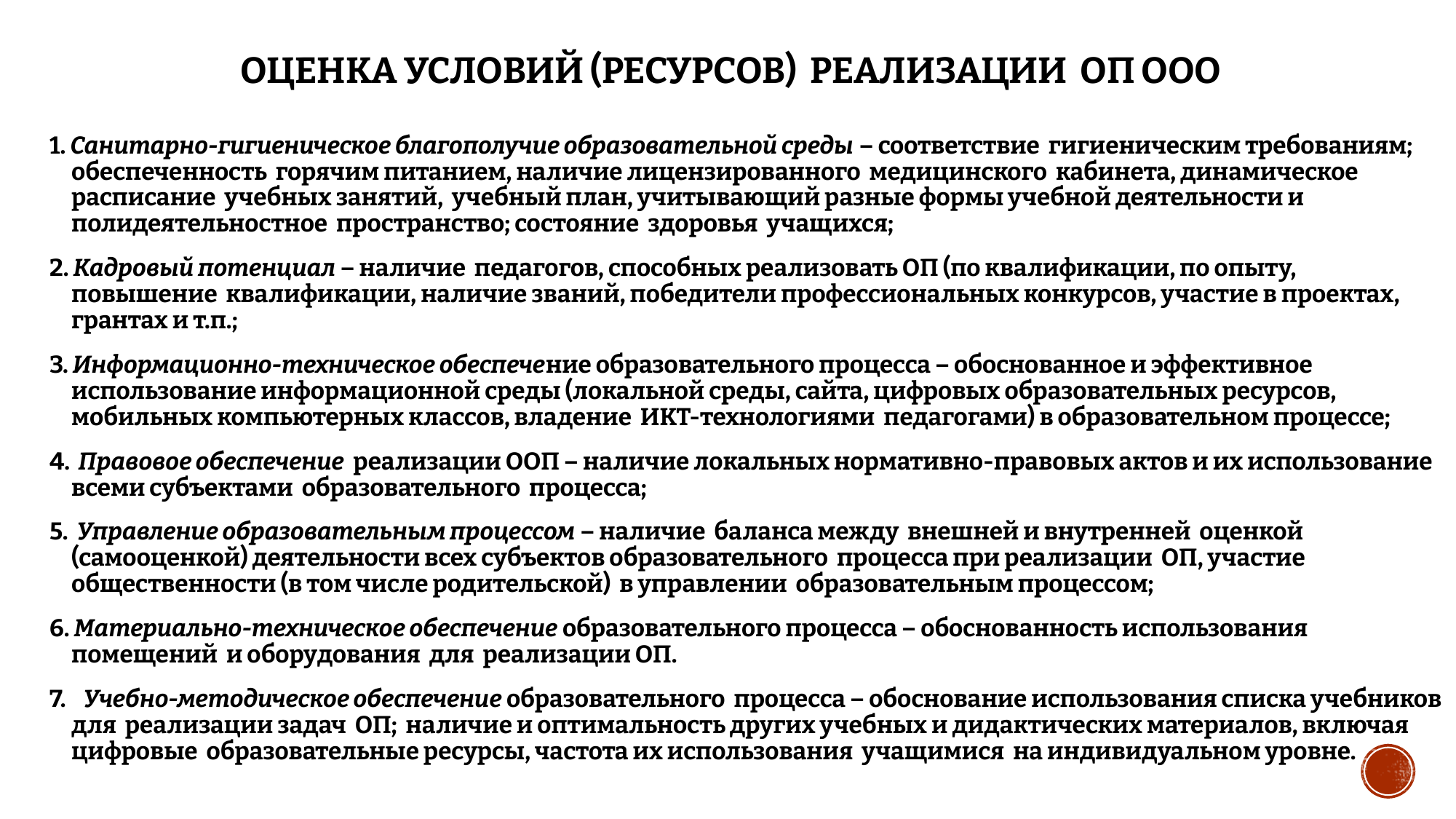

# Оценка условий (ресурсов)  реализации  ОП ООО
1. Санитарно-гигиеническое благополучие образовательной среды – соответствие  гигиеническим требованиям; обеспеченность  горячим питанием, наличие лицензированного  медицинского  кабинета, динамическое расписание  учебных занятий,  учебный план, учитывающий разные формы учебной деятельности и полидеятельностное  пространство; состояние  здоровья  учащихся;
2. Кадровый потенциал – наличие  педагогов, способных реализовать ОП (по квалификации, по опыту, повышение  квалификации, наличие званий, победители профессиональных конкурсов, участие в проектах, грантах и т.п.;
3. Информационно-техническое обеспечение образовательного процесса – обоснованное и эффективное  использование информационной среды (локальной среды, сайта, цифровых образовательных ресурсов, мобильных компьютерных классов, владение  ИКТ-технологиями  педагогами) в образовательном процессе;
4.  Правовое обеспечение  реализации ООП – наличие локальных нормативно-правовых актов и их использование  всеми субъектами  образовательного  процесса;
5.  Управление образовательным процессом – наличие  баланса между  внешней и внутренней  оценкой (самооценкой) деятельности всех субъектов образовательного  процесса при реализации  ОП, участие общественности (в том числе родительской)  в управлении  образовательным процессом;
6. Материально-техническое обеспечение образовательного процесса – обоснованность использования  помещений  и оборудования  для  реализации ОП.
7.    Учебно-методическое обеспечение образовательного  процесса – обоснование использования списка учебников для  реализации задач  ОП;  наличие и оптимальность других учебных и дидактических материалов, включая цифровые  образовательные ресурсы, частота их использования  учащимися  на индивидуальном уровне.